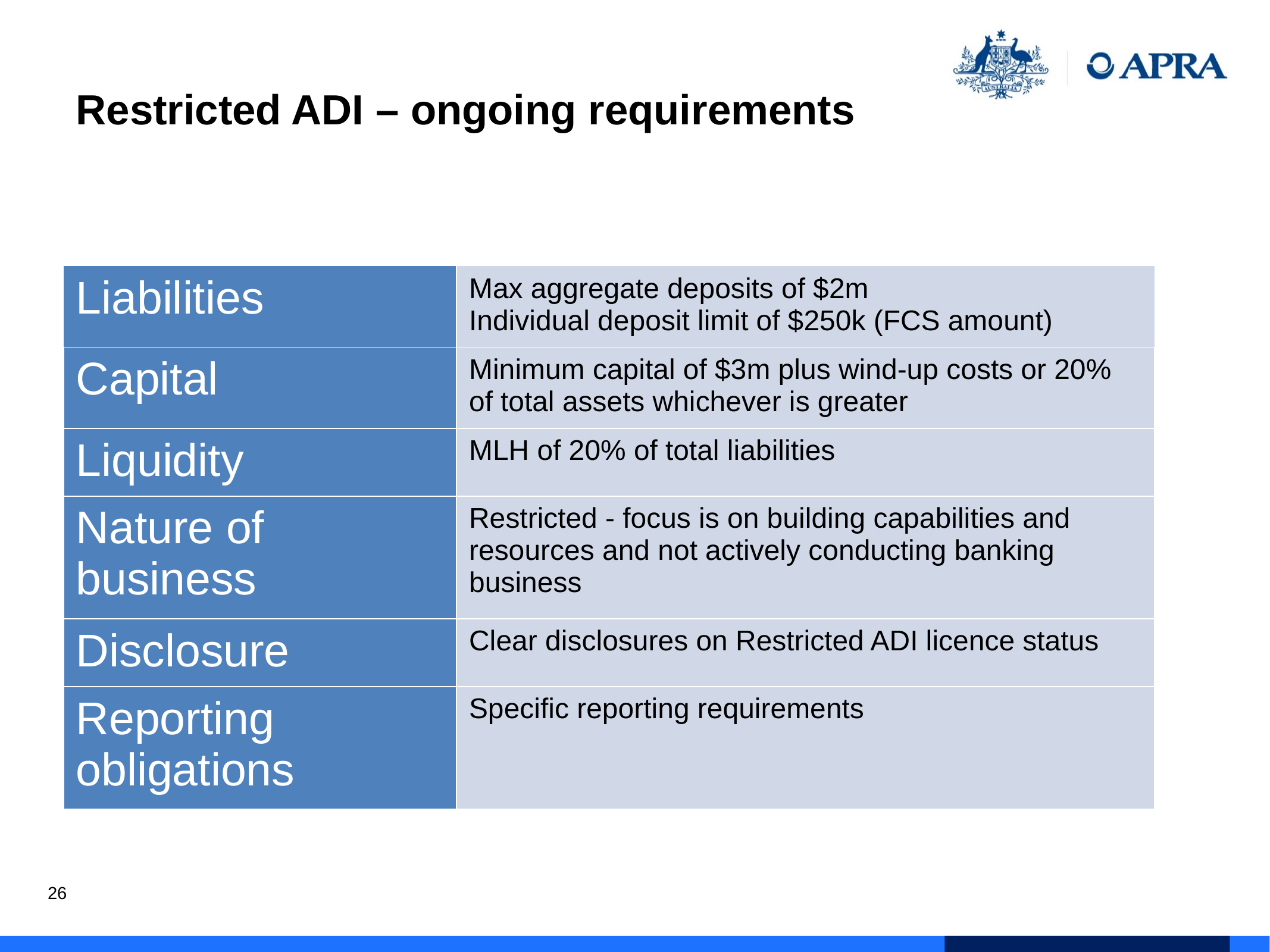

# Restricted ADI – ongoing requirements
| Liabilities | Max aggregate deposits of $2m Individual deposit limit of $250k (FCS amount) |
| --- | --- |
| Capital | Minimum capital of $3m plus wind-up costs or 20% of total assets whichever is greater |
| Liquidity | MLH of 20% of total liabilities |
| Nature of business | Restricted - focus is on building capabilities and resources and not actively conducting banking business |
| Disclosure | Clear disclosures on Restricted ADI licence status |
| Reporting obligations | Specific reporting requirements |